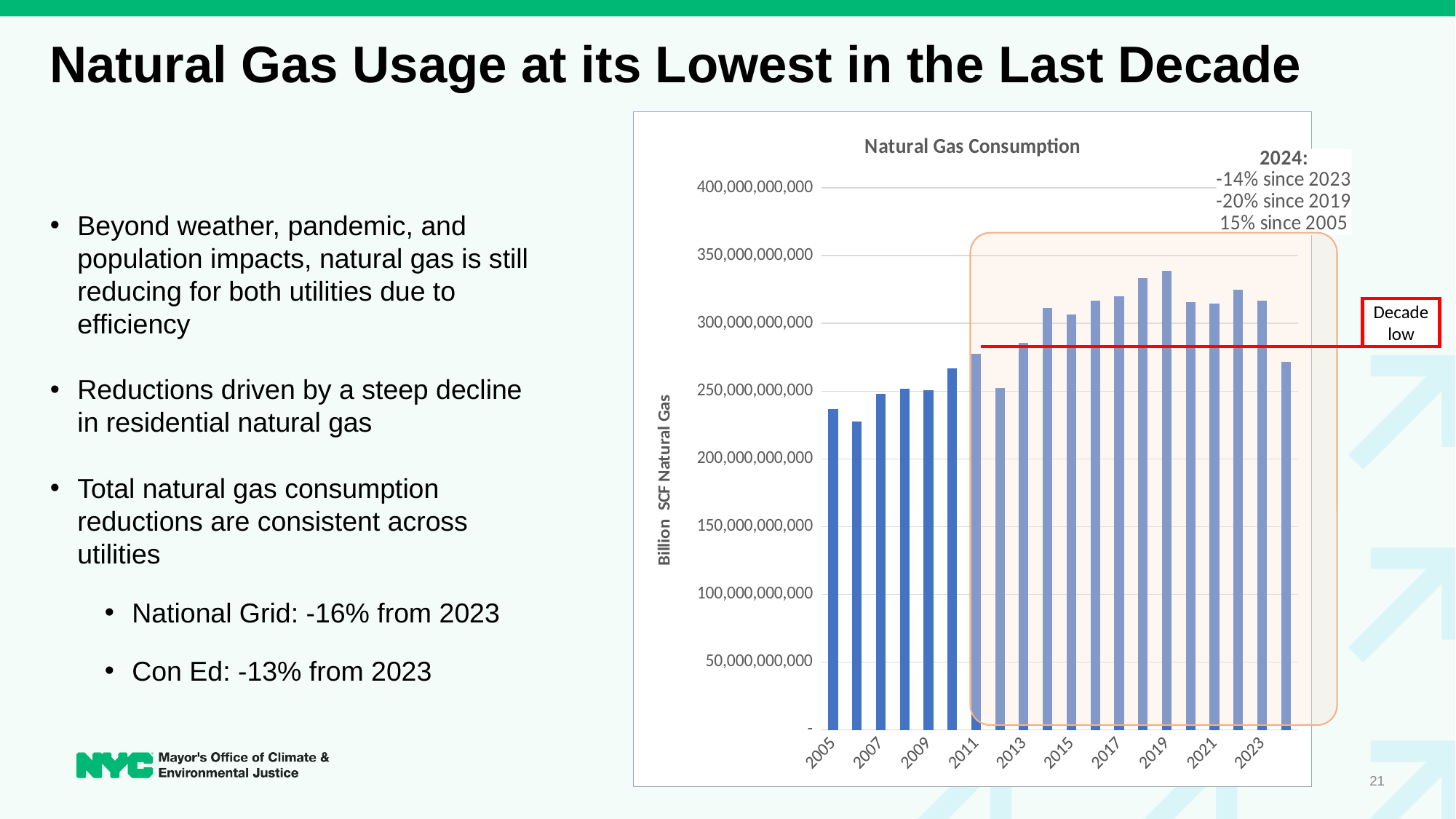

# Natural Gas Usage at its Lowest in the Last Decade

### Chart: Natural Gas Consumption

| Category | Natural gas |
|---|---|
| 2005 | 236506844908.9287 |
| 2006 | 227768859453.1336 |
| 2007 | 247948965189.0362 |
| 2008 | 251807098948.4732 |
| 2009 | 250817455631.224 |
| 2010 | 266727237618.76343 |
| 2011 | 277618553564.1338 |
| 2012 | 252399516881.7692 |
| 2013 | 285672647099.2237 |
| 2014 | 311505297986.1809 |
| 2015 | 306490253871.8999 |
| 2016 | 316554710665.2517 |
| 2017 | 319977163426.31946 |
| 2018 | 333521789937.1861 |
| 2019 | 338882092244.30225 |
| 2020 | 315535510563.5194 |
| 2021 | 314463334186.5645 |
| 2022 | 325040148791.85876 |
| 2023 | 317014055900.175 |
| 2024 | 271464953468.20938 |
Beyond weather, pandemic, and population impacts, natural gas is still reducing for both utilities due to efficiency
Reductions driven by a steep decline in residential natural gas
Total natural gas consumption reductions are consistent across utilities
National Grid: -16% from 2023
Con Ed: -13% from 2023

Decade
low
21